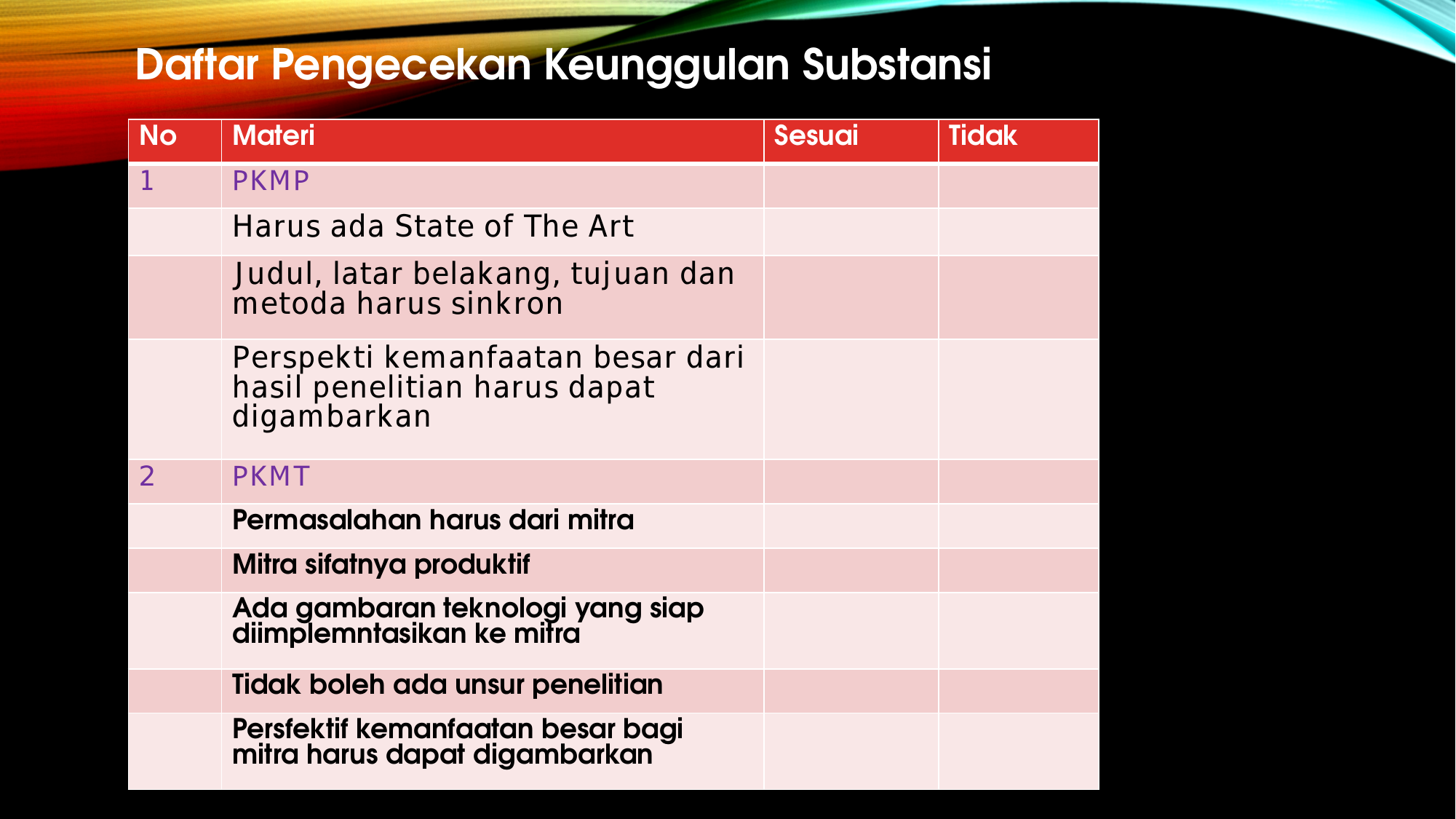

Daftar Pengecekan Keunggulan Substansi
| No | Materi | Sesuai | Tidak |
| --- | --- | --- | --- |
| 1 | PKMP |  |  |
|  | Harus ada State of The Art |  |  |
|  | Judul, latar belakang, tujuan dan metoda harus sinkron |  |  |
|  | Perspekti kemanfaatan besar dari hasil penelitian harus dapat digambarkan |  |  |
| 2 | PKMT |  |  |
|  | Permasalahan harus dari mitra |  |  |
|  | Mitra sifatnya produktif |  |  |
|  | Ada gambaran teknologi yang siap diimplemntasikan ke mitra |  |  |
|  | Tidak boleh ada unsur penelitian |  |  |
|  | Persfektif kemanfaatan besar bagi mitra harus dapat digambarkan |  |  |